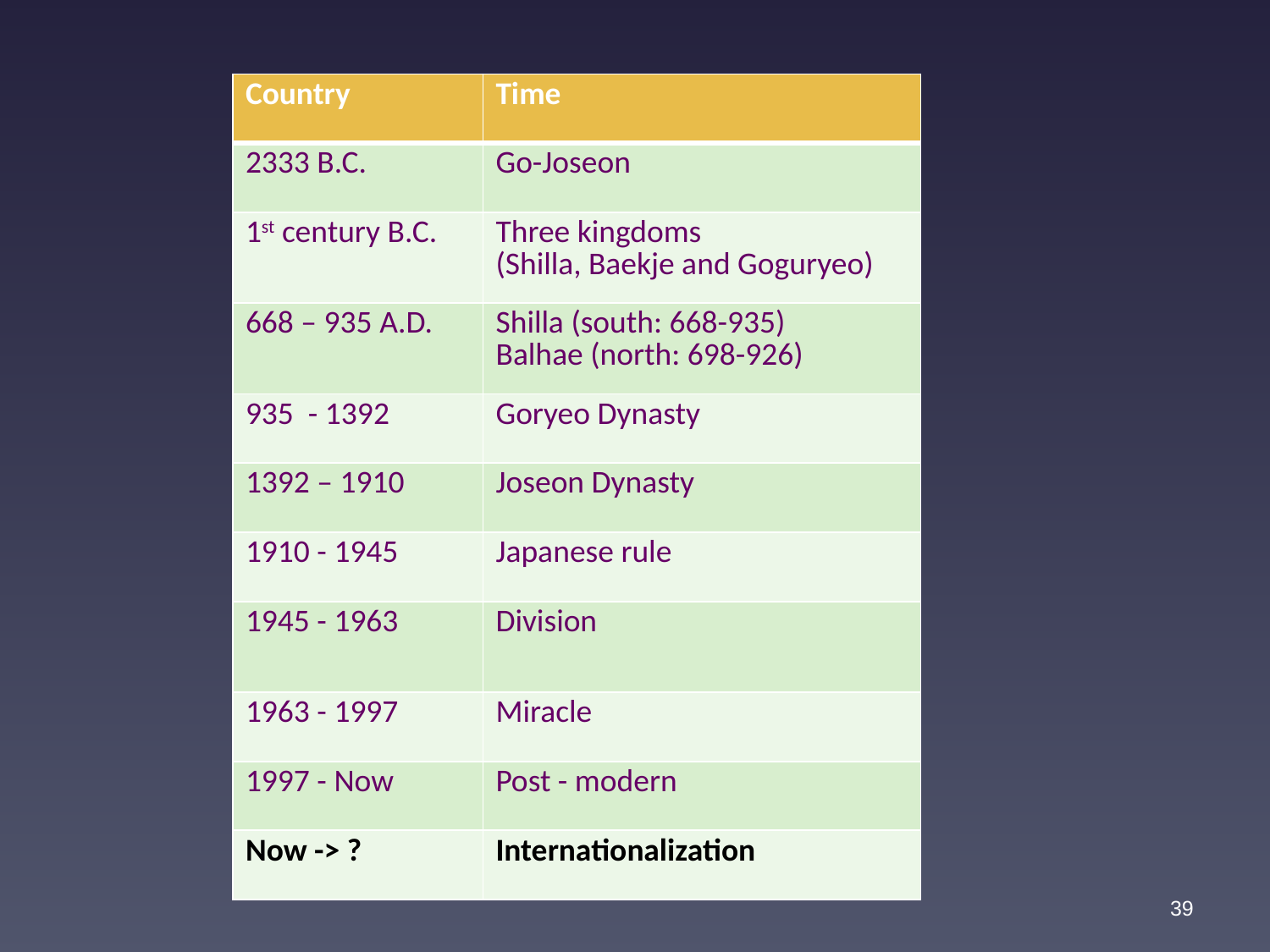

| Country | Time |
| --- | --- |
| 2333 B.C. | Go-Joseon |
| 1st century B.C. | Three kingdoms (Shilla, Baekje and Goguryeo) |
| 668 – 935 A.D. | Shilla (south: 668-935) Balhae (north: 698-926) |
| 935 - 1392 | Goryeo Dynasty |
| 1392 – 1910 | Joseon Dynasty |
| 1910 - 1945 | Japanese rule |
| 1945 - 1963 | Division |
| 1963 - 1997 | Miracle |
| 1997 - Now | Post - modern |
| Now -> ? | Internationalization |

39